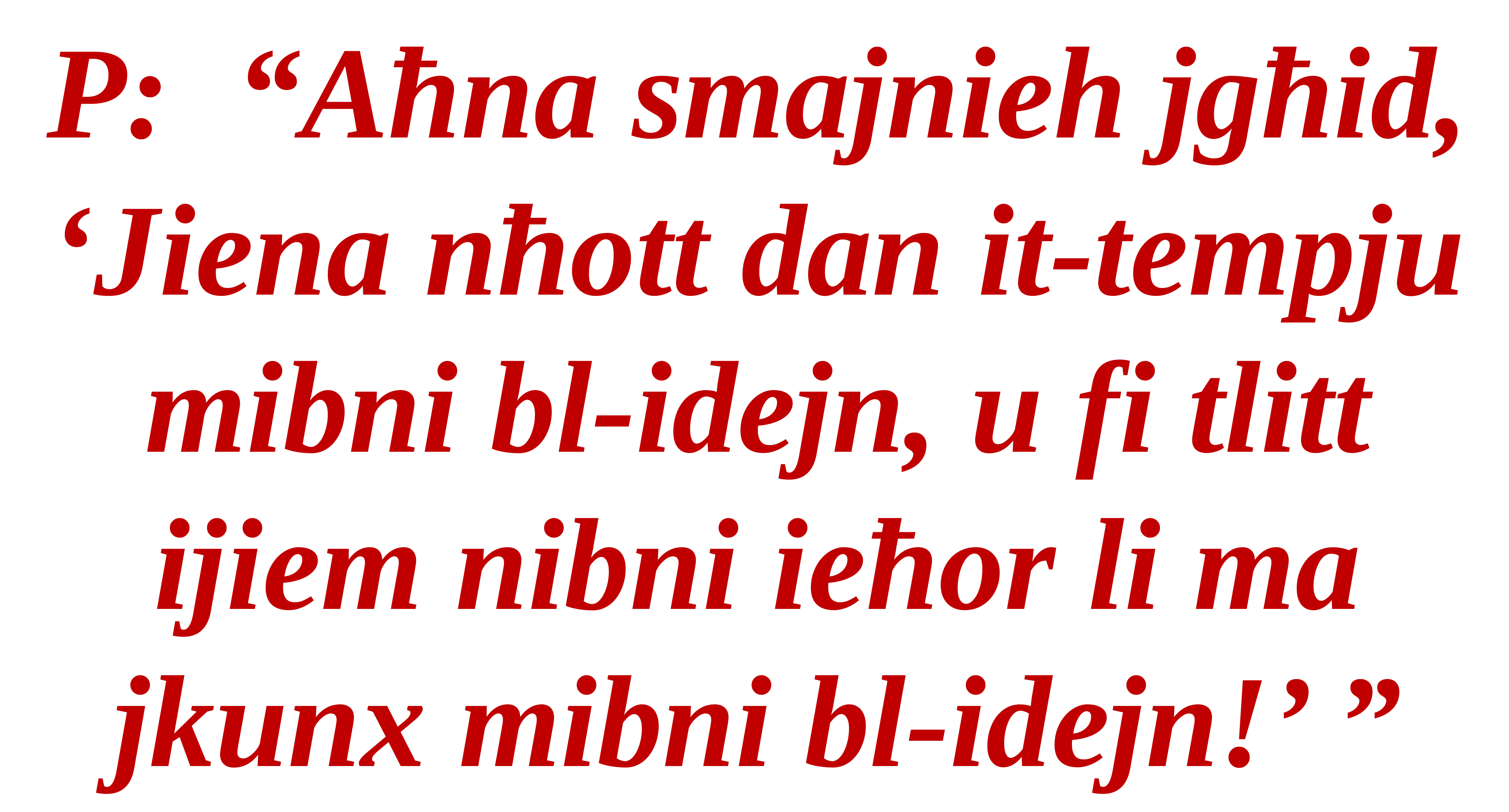

P:  “Aħna smajnieh jgħid, ‘Jiena nħott dan it-tempju mibni bl-idejn, u fi tlitt ijiem nibni ieħor li ma jkunx mibni bl-idejn!’ ”